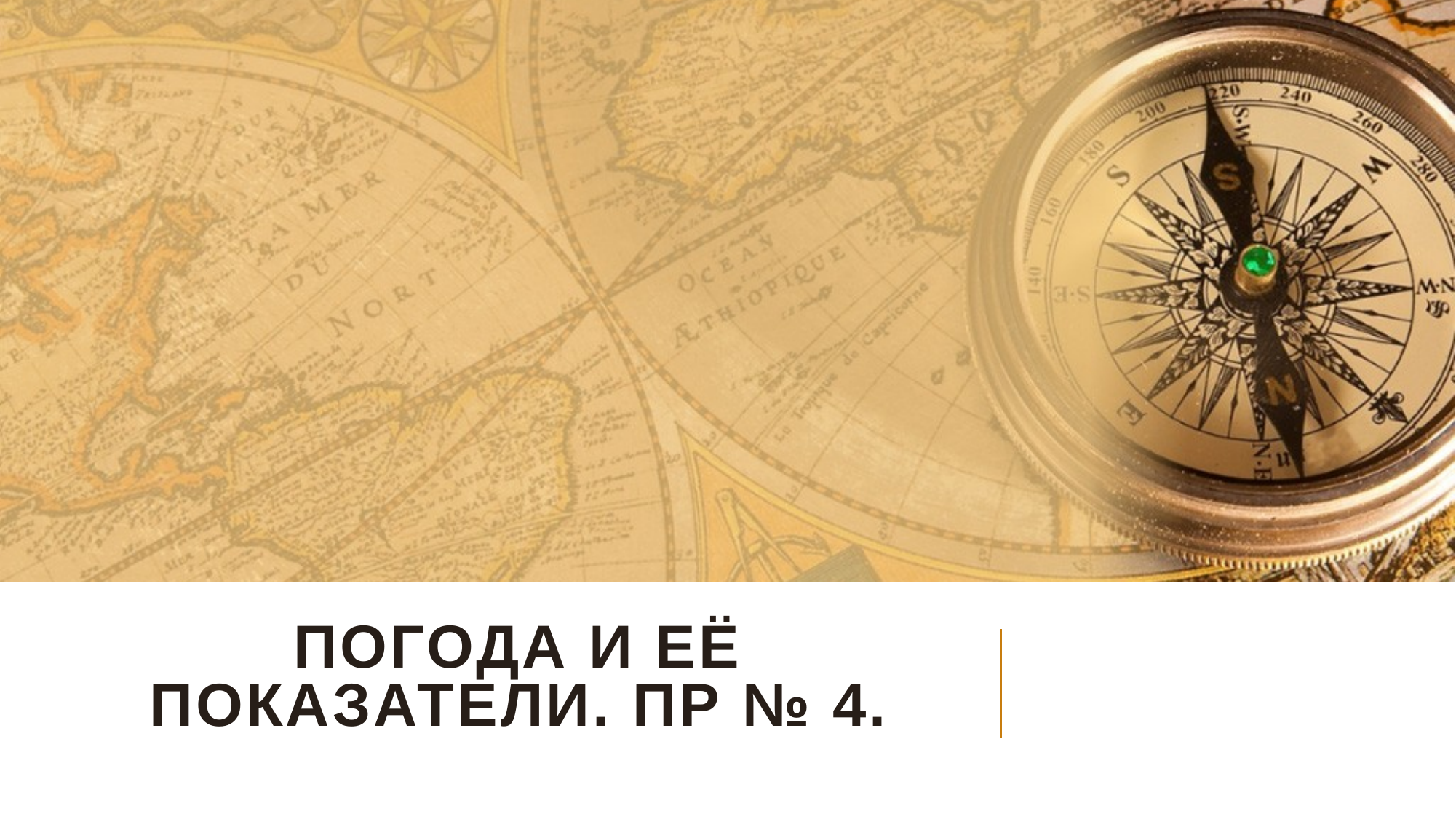

# Погода и её показатели. Пр № 4.